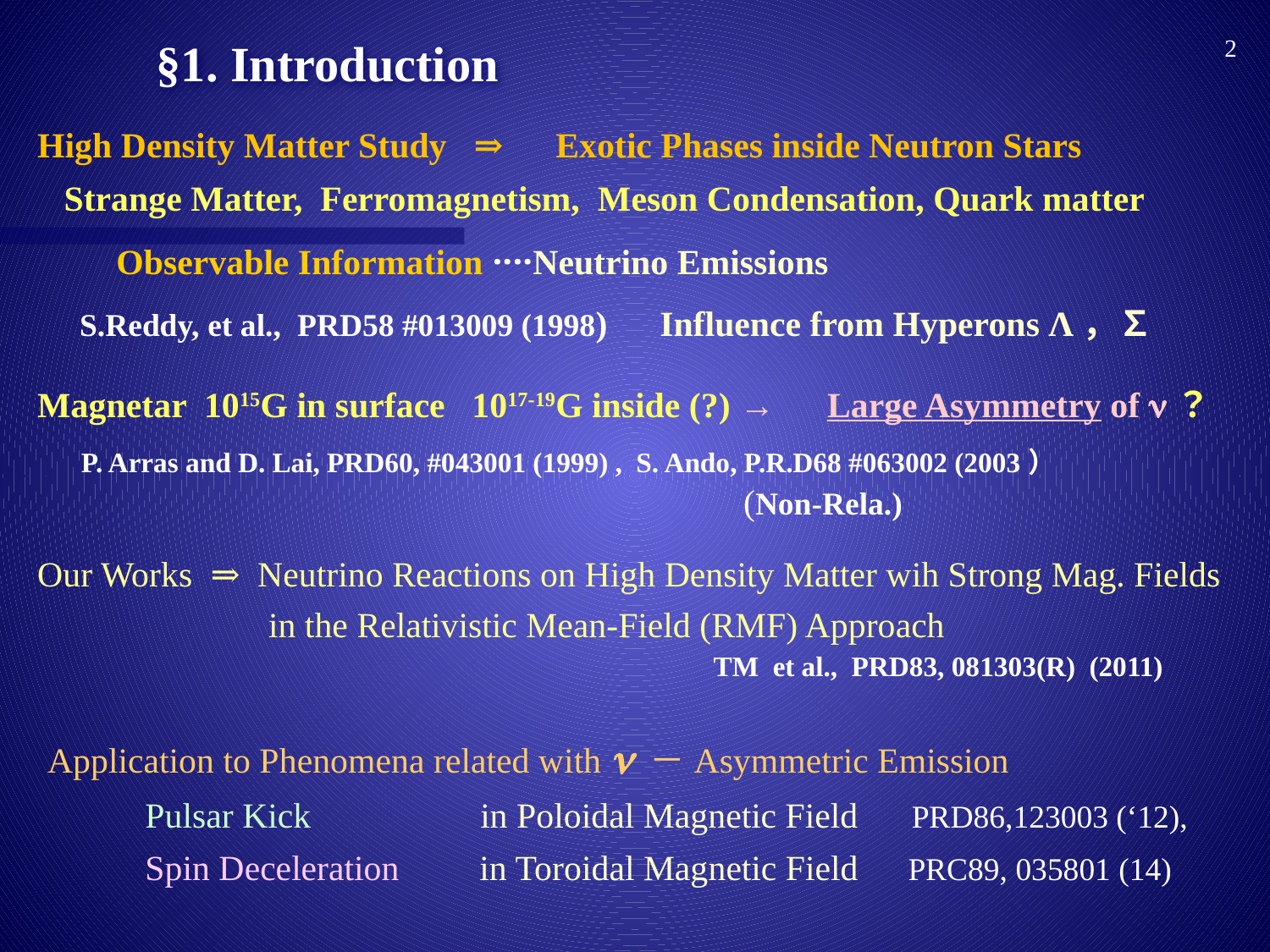

§1. Introduction
2
High Density Matter Study   ⇒　Exotic Phases inside Neutron Stars
   Strange Matter,  Ferromagnetism,  Meson Condensation, Quark matter
　　Observable Information ‥‥Neutrino Emissions
    S.Reddy, et al.,  PRD58 #013009 (1998)　Influence from Hyperons Λ，∑
Magnetar  1015G in surface   1017-19G inside (?) →　Large Asymmetry of ν？
　P. Arras and D. Lai, PRD60, #043001 (1999) ,  S. Ando, P.R.D68 #063002 (2003）
　　　　　　　　　　　　　　　　　　　　　　          (Non-Rela.)
Our Works  ⇒  Neutrino Reactions on High Density Matter wih Strong Mag. Fields
                          in the Relativistic Mean-Field (RMF) Approach
                                                                           TM  et al.,  PRD83, 081303(R)  (2011)
Application to Phenomena related with ν －Asymmetric Emission
           Pulsar Kick                   in Poloidal Magnetic Field      PRD86,123003 (‘12),
           Spin Deceleration         in Toroidal Magnetic Field      PRC89, 035801 (14)